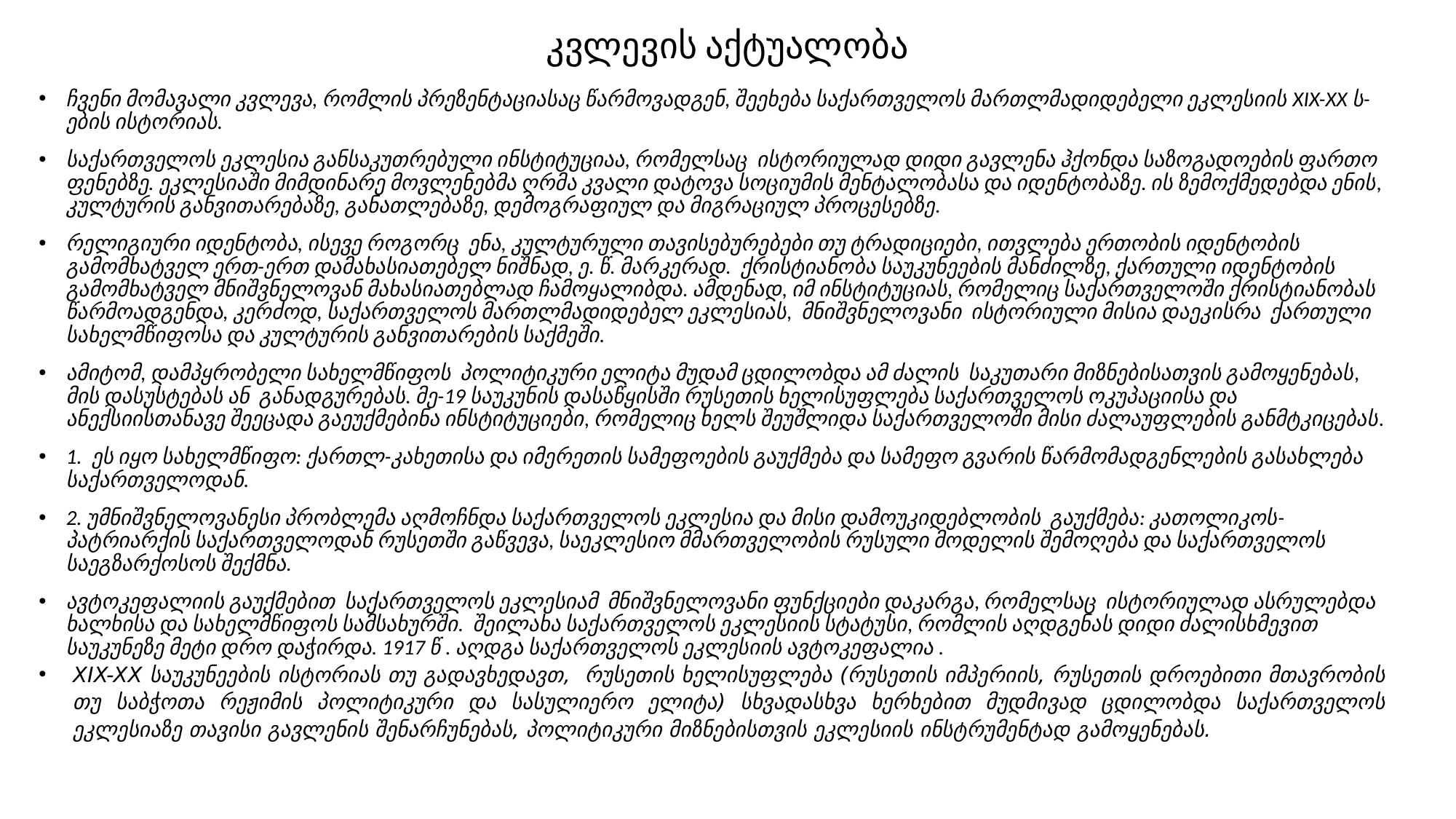

# კვლევის აქტუალობა
ჩვენი მომავალი კვლევა, რომლის პრეზენტაციასაც წარმოვადგენ, შეეხება საქართველოს მართლმადიდებელი ეკლესიის XIX-XX ს-ების ისტორიას.
საქართველოს ეკლესია განსაკუთრებული ინსტიტუციაა, რომელსაც  ისტორიულად დიდი გავლენა ჰქონდა საზოგადოების ფართო ფენებზე. ეკლესიაში მიმდინარე მოვლენებმა ღრმა კვალი დატოვა სოციუმის მენტალობასა და იდენტობაზე. ის ზემოქმედებდა ენის, კულტურის განვითარებაზე, განათლებაზე, დემოგრაფიულ და მიგრაციულ პროცესებზე.
რელიგიური იდენტობა, ისევე როგორც  ენა, კულტურული თავისებურებები თუ ტრადიციები, ითვლება ერთობის იდენტობის გამომხატველ ერთ-ერთ დამახასიათებელ ნიშნად, ე. წ. მარკერად.  ქრისტიანობა საუკუნეების მანძილზე, ქართული იდენტობის გამომხატველ მნიშვნელოვან მახასიათებლად ჩამოყალიბდა. ამდენად, იმ ინსტიტუციას, რომელიც საქართველოში ქრისტიანობას წარმოადგენდა, კერძოდ, საქართველოს მართლმადიდებელ ეკლესიას,  მნიშვნელოვანი  ისტორიული მისია დაეკისრა  ქართული სახელმწიფოსა და კულტურის განვითარების საქმეში.
ამიტომ, დამპყრობელი სახელმწიფოს  პოლიტიკური ელიტა მუდამ ცდილობდა ამ ძალის  საკუთარი მიზნებისათვის გამოყენებას, მის დასუსტებას ან  განადგურებას. მე-19 საუკუნის დასაწყისში რუსეთის ხელისუფლება საქართველოს ოკუპაციისა და ანექსიისთანავე შეეცადა გაეუქმებინა ინსტიტუციები, რომელიც ხელს შეუშლიდა საქართველოში მისი ძალაუფლების განმტკიცებას.
1.  ეს იყო სახელმწიფო: ქართლ-კახეთისა და იმერეთის სამეფოების გაუქმება და სამეფო გვარის წარმომადგენლების გასახლება საქართველოდან.
2. უმნიშვნელოვანესი პრობლემა აღმოჩნდა საქართველოს ეკლესია და მისი დამოუკიდებლობის  გაუქმება: კათოლიკოს-პატრიარქის საქართველოდან რუსეთში გაწვევა, საეკლესიო მმართველობის რუსული მოდელის შემოღება და საქართველოს  საეგზარქოსოს შექმნა.
ავტოკეფალიის გაუქმებით  საქართველოს ეკლესიამ  მნიშვნელოვანი ფუნქციები დაკარგა, რომელსაც  ისტორიულად ასრულებდა ხალხისა და სახელმწიფოს სამსახურში.  შეილახა საქართველოს ეკლესიის სტატუსი, რომლის აღდგენას დიდი ძალისხმევით საუკუნეზე მეტი დრო დაჭირდა. 1917 წ . აღდგა საქართველოს ეკლესიის ავტოკეფალია .
XIX-XX საუკუნეების ისტორიას თუ გადავხედავთ,  რუსეთის ხელისუფლება (რუსეთის იმპერიის, რუსეთის დროებითი მთავრობის თუ საბჭოთა რეჟიმის პოლიტიკური და სასულიერო ელიტა) სხვადასხვა ხერხებით მუდმივად ცდილობდა საქართველოს ეკლესიაზე თავისი გავლენის შენარჩუნებას, პოლიტიკური მიზნებისთვის ეკლესიის ინსტრუმენტად გამოყენებას.